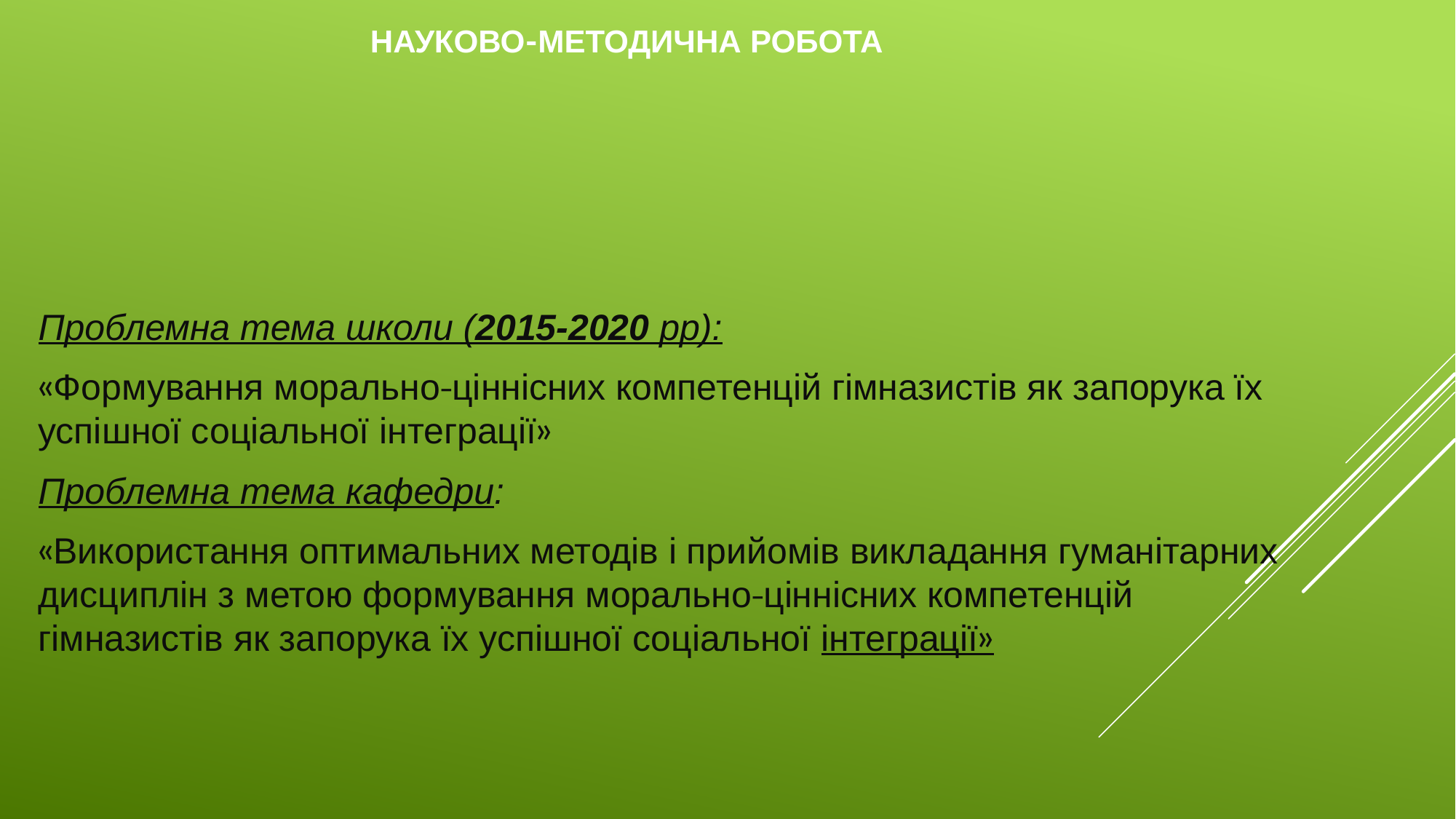

# Науково-методична робота
Проблемна тема школи (2015-2020 рр):
«Формування морально-ціннісних компетенцій гімназистів як запорука їх успішної соціальної інтеграції»
Проблемна тема кафедри:
«Використання оптимальних методів і прийомів викладання гуманітарних дисциплін з метою формування морально-ціннісних компетенцій гімназистів як запорука їх успішної соціальної інтеграції»